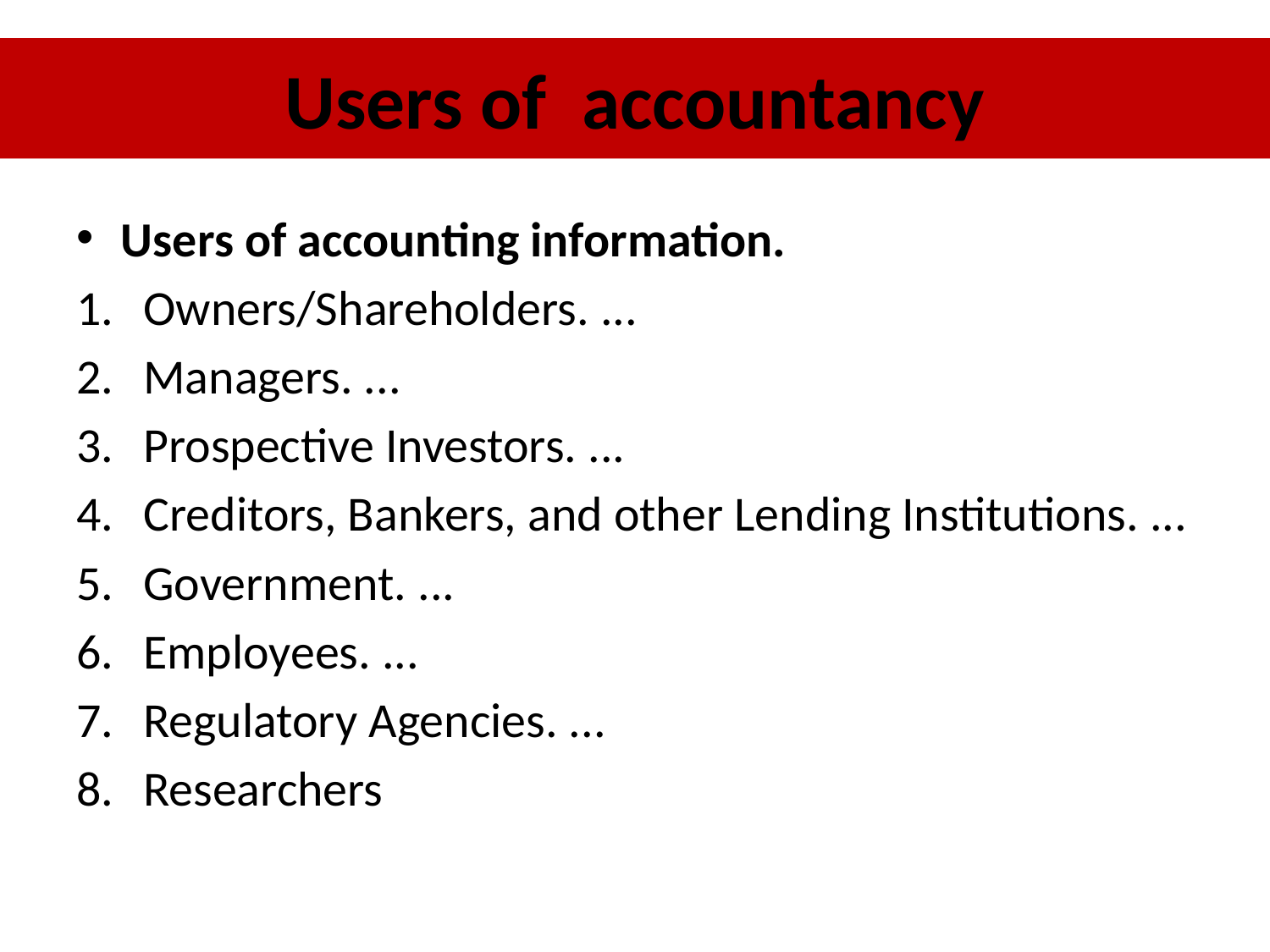

# Users of  accountancy
Users of accounting information.
Owners/Shareholders. ...
Managers. ...
Prospective Investors. ...
Creditors, Bankers, and other Lending Institutions. ...
Government. ...
Employees. ...
Regulatory Agencies. ...
Researchers